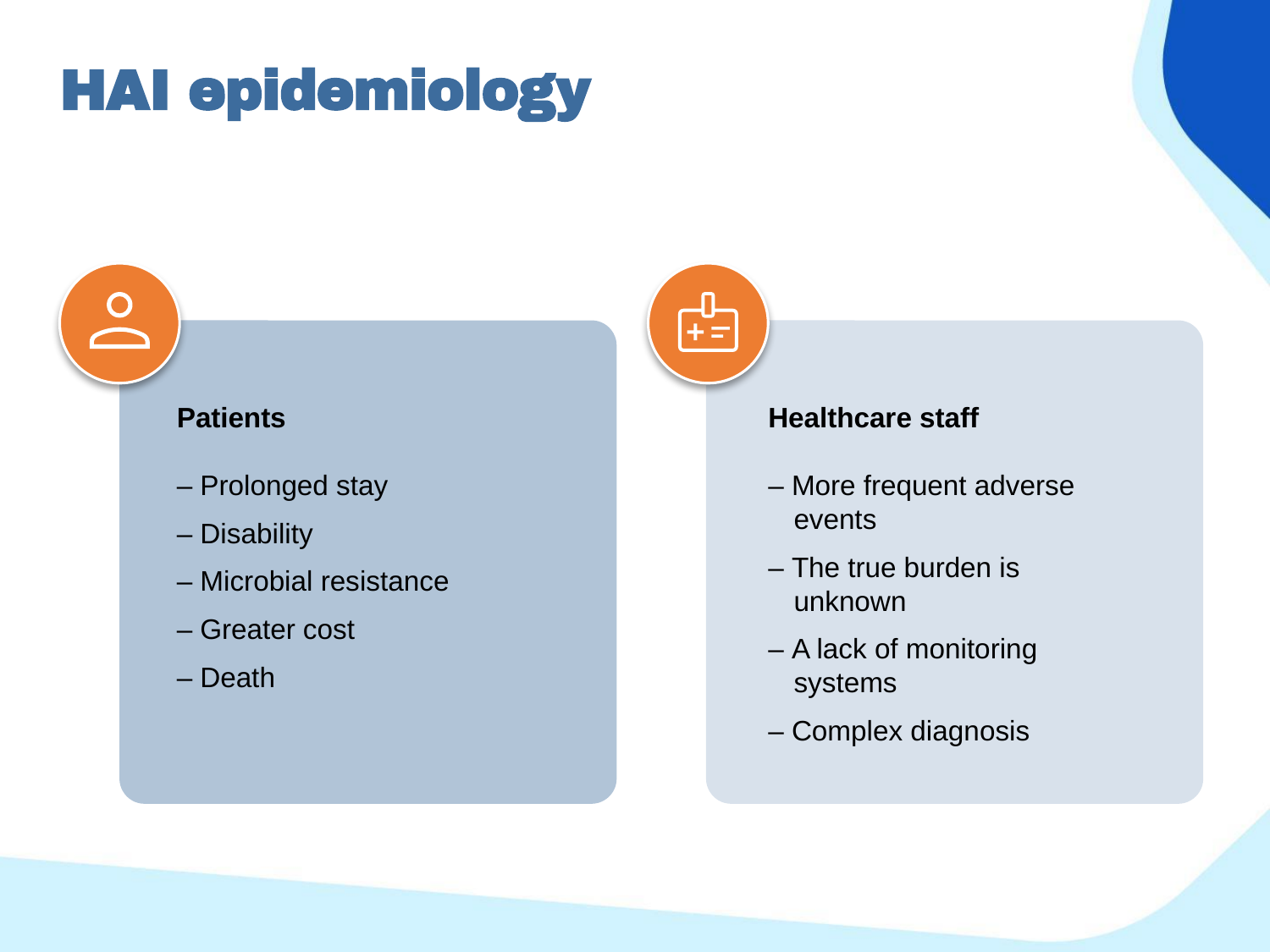

HAI epidemiology

Patients

– Prolonged stay
– Disability
– Microbial resistance
– Greater cost
– Death
Healthcare staff

– More frequent adverse events
– The true burden is unknown
– A lack of monitoring systems
– Complex diagnosis